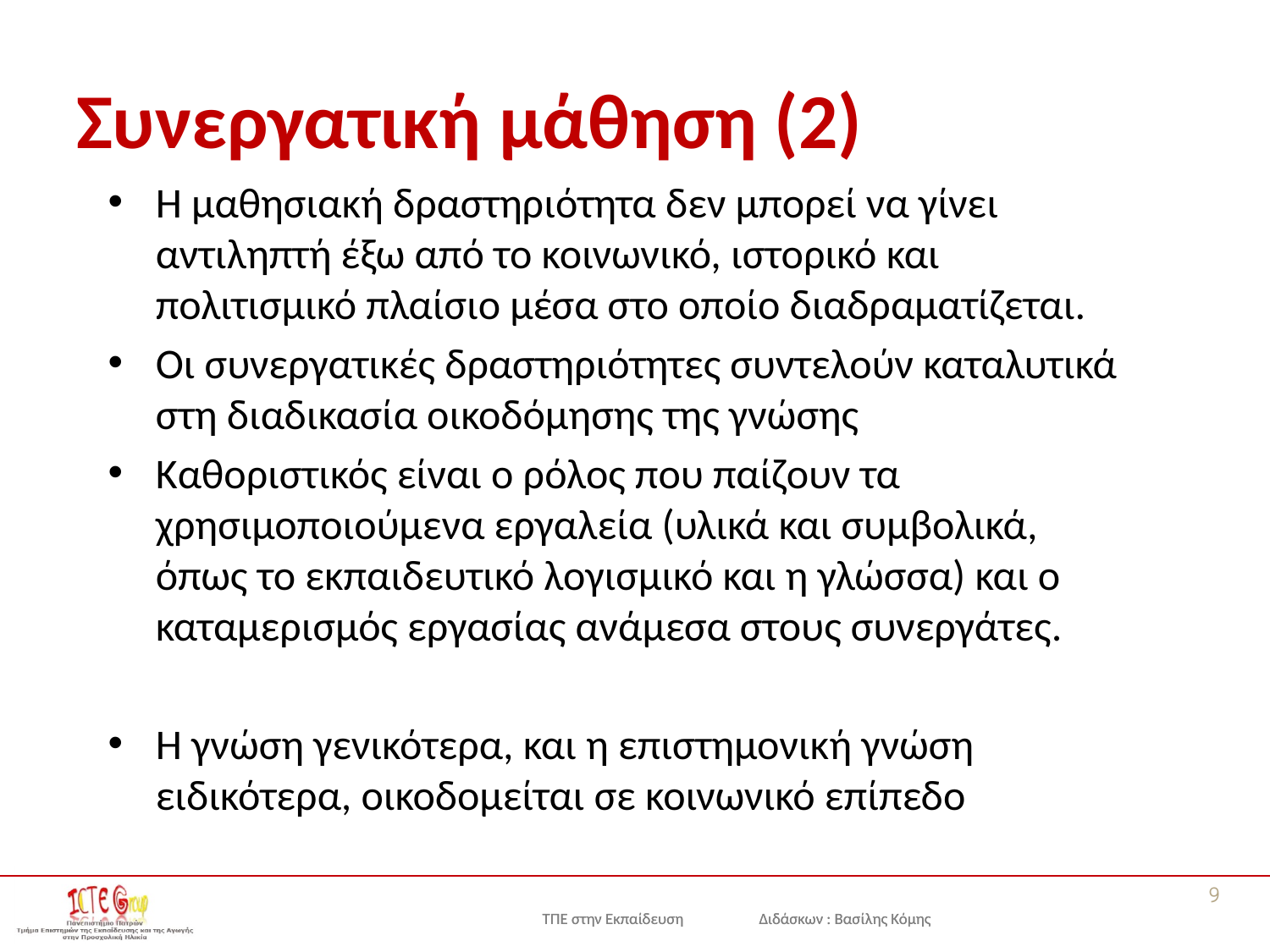

# Συνεργατική μάθηση (2)
Η μαθησιακή δραστηριότητα δεν μπορεί να γίνει αντιληπτή έξω από το κοινωνικό, ιστορικό και πολιτισμικό πλαίσιο μέσα στο οποίο διαδραματίζεται.
Οι συνεργατικές δραστηριότητες συντελούν καταλυτικά στη διαδικασία οικοδόμησης της γνώσης
Καθοριστικός είναι ο ρόλος που παίζουν τα χρησιμοποιούμενα εργαλεία (υλικά και συμβολικά, όπως το εκπαιδευτικό λογισμικό και η γλώσσα) και ο καταμερισμός εργασίας ανάμεσα στους συνεργάτες.

Η γνώση γενικότερα, και η επιστημονική γνώση ειδικότερα, οικοδομείται σε κοινωνικό επίπεδο

9